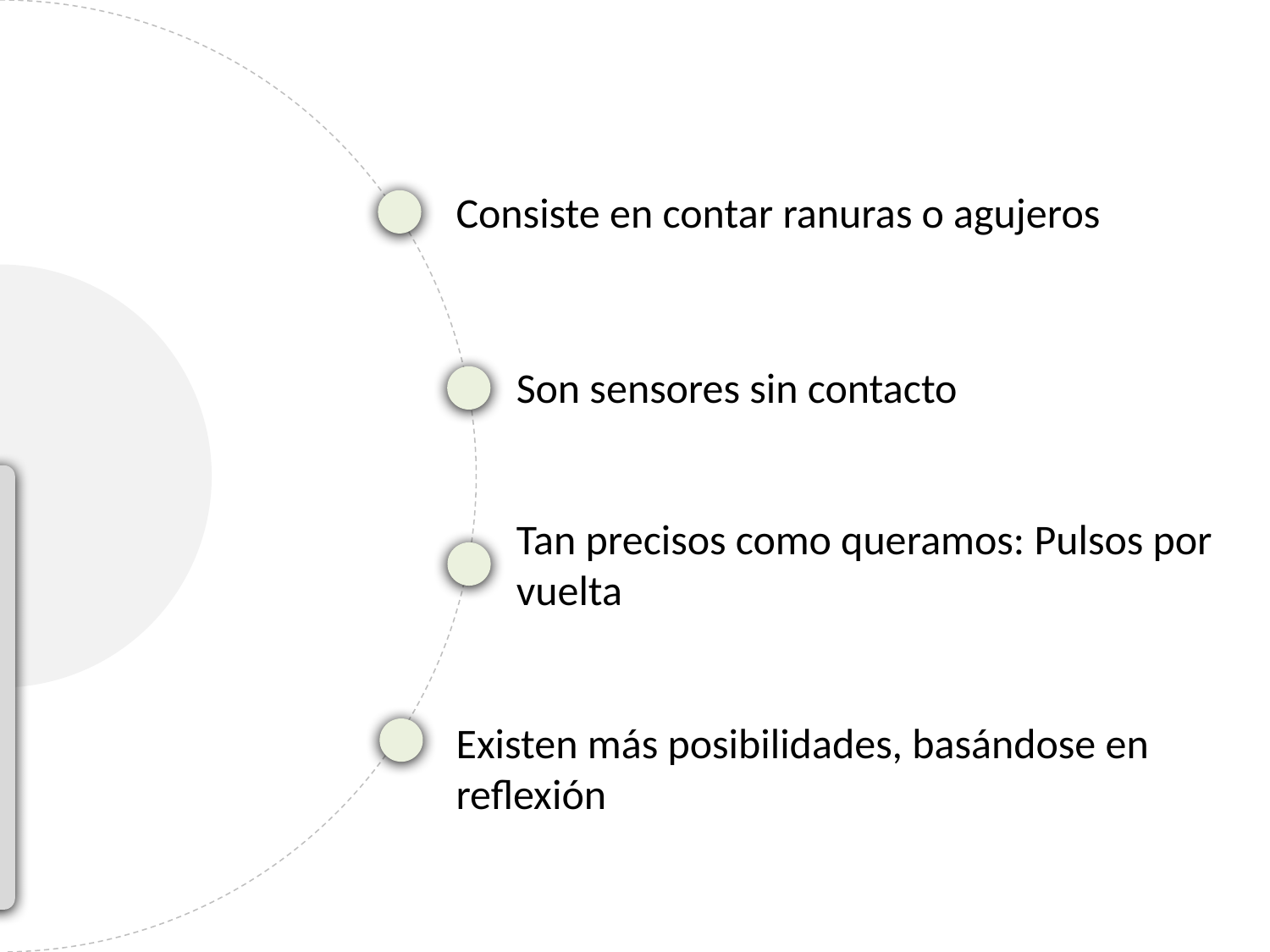

Consiste en contar ranuras o agujeros

Son sensores sin contacto

Tan precisos como queramos: Pulsos por vuelta

Existen más posibilidades, basándose en reflexión